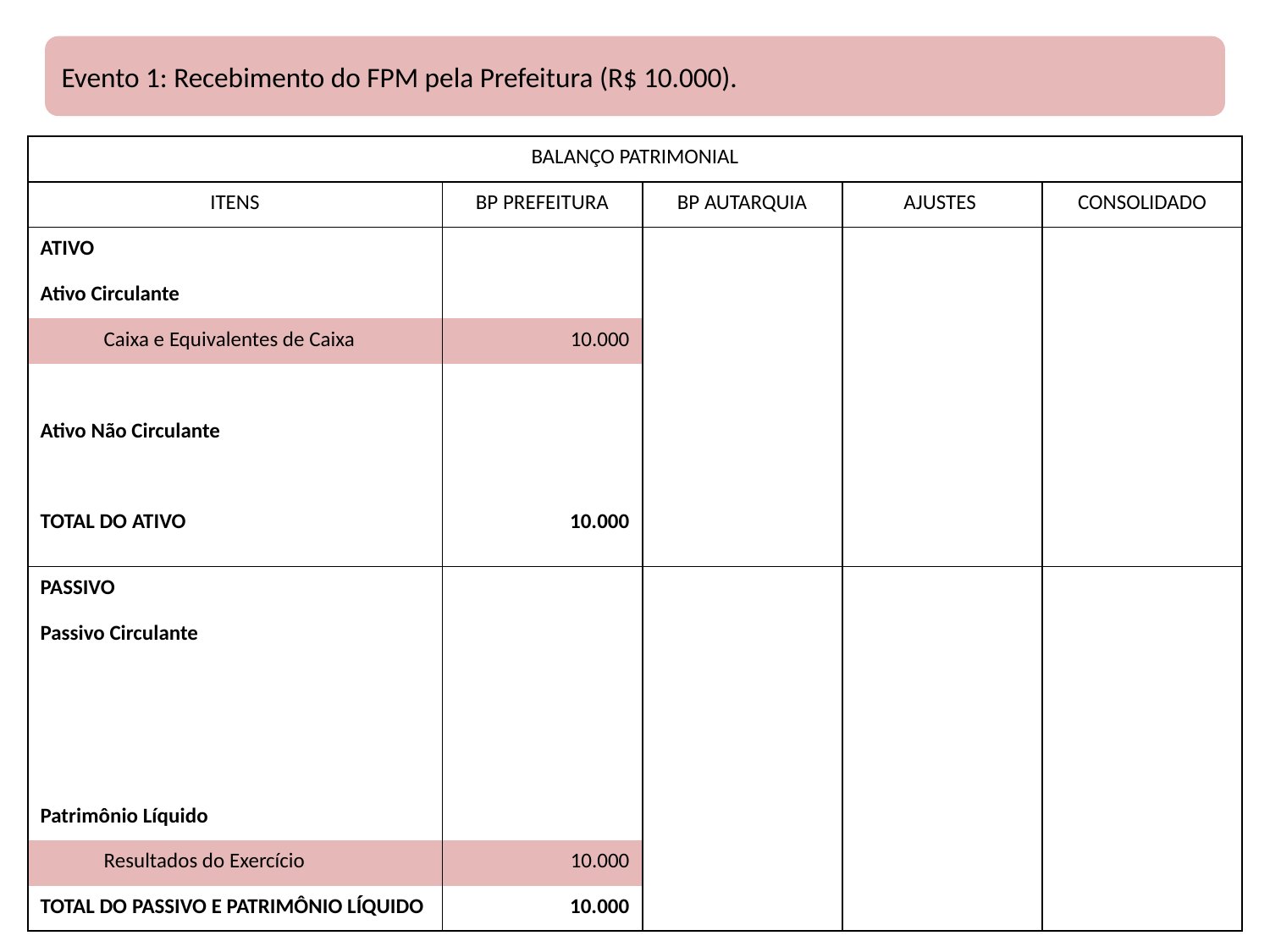

# Exemplo de consolidação no ente (intragovernamental)
Evento 1: Recebimento do FPM pela Prefeitura (R$ 10.000).
| BALANÇO PATRIMONIAL |  |  |  |  |
| --- | --- | --- | --- | --- |
| ITENS | BP PREFEITURA | BP AUTARQUIA | AJUSTES | CONSOLIDADO |
| ATIVO |  |  |  |  |
| Ativo Circulante |  |  |  |  |
| Caixa e Equivalentes de Caixa | 10.000 |  |  |  |
|  |  |  |  |  |
| Ativo Não Circulante |  |  |  |  |
|  |  |  |  |  |
| TOTAL DO ATIVO | 10.000 |  |  |  |
|  |  |  |  |  |
| PASSIVO |  |  |  |  |
| Passivo Circulante |  |  |  |  |
|  |  |  |  |  |
|  |  |  |  |  |
|  |  |  |  |  |
| Patrimônio Líquido |  |  |  |  |
| Resultados do Exercício | 10.000 |  |  |  |
| TOTAL DO PASSIVO E PATRIMÔNIO LÍQUIDO | 10.000 |  |  |  |